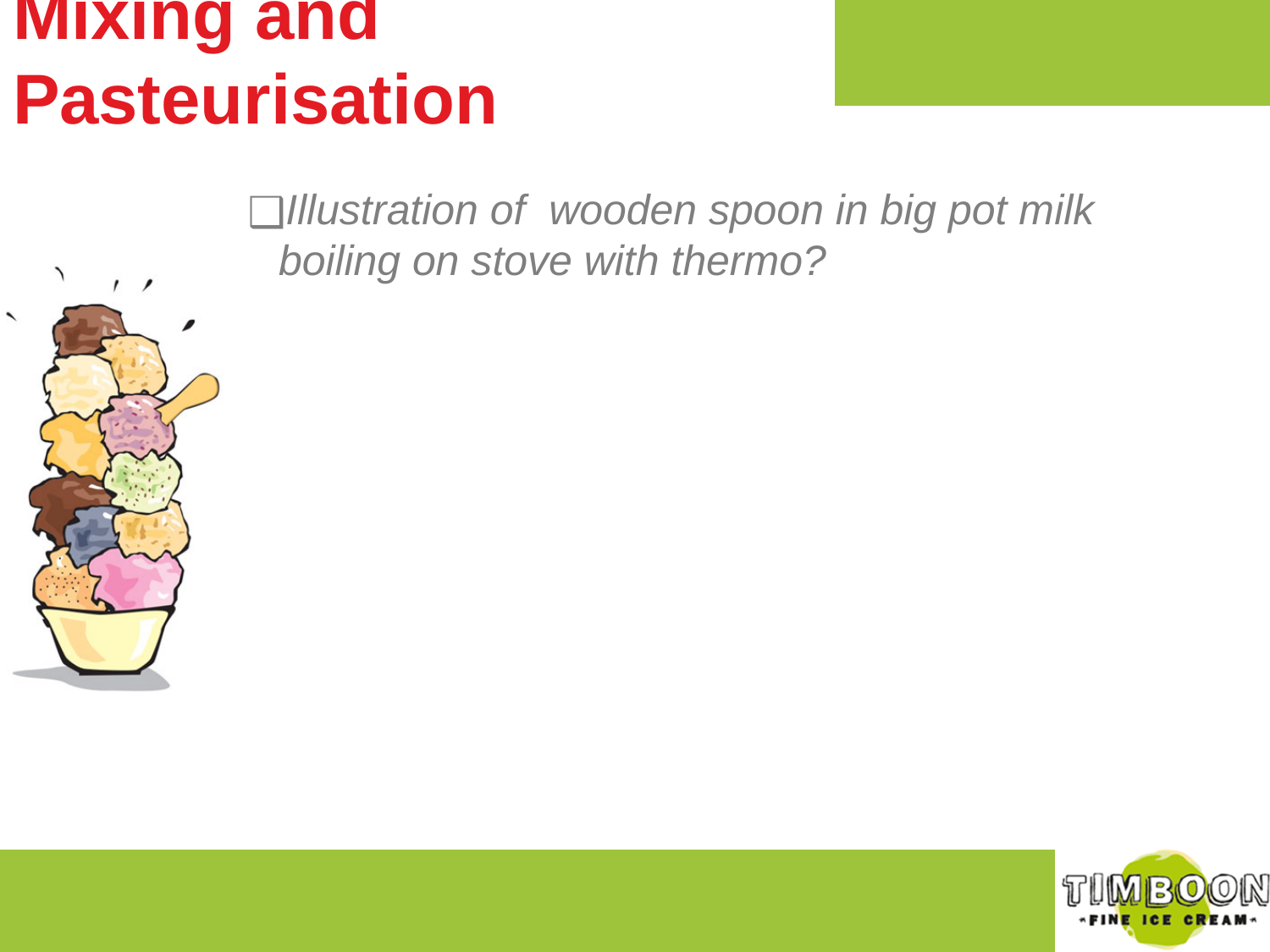

Mixing and Pasteurisation
Illustration of  wooden spoon in big pot milk boiling on stove with thermo?